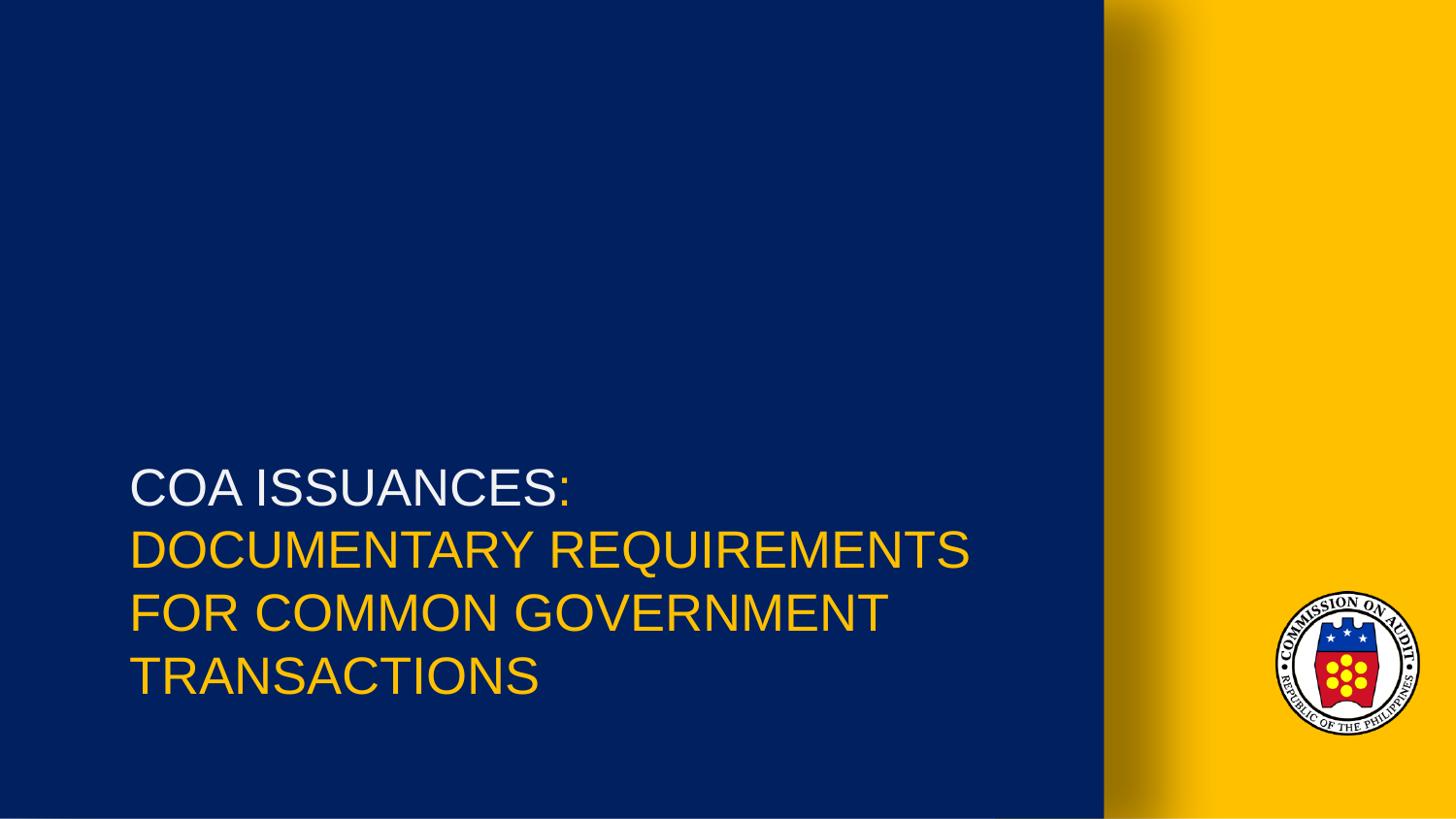

# COA Issuances: Documentary requirements for common government transactions